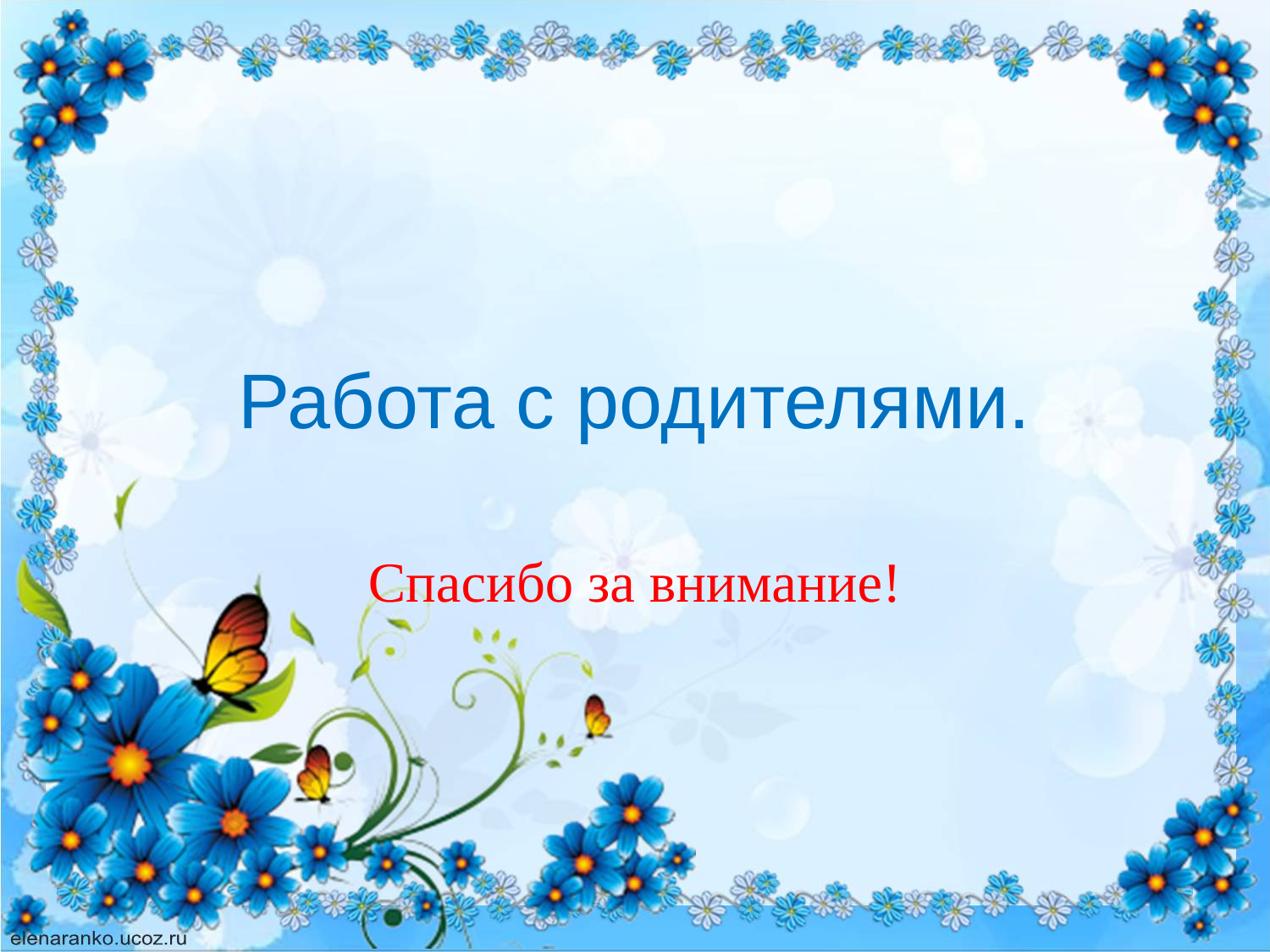

# Работа с родителями.
Спасибо за внимание!